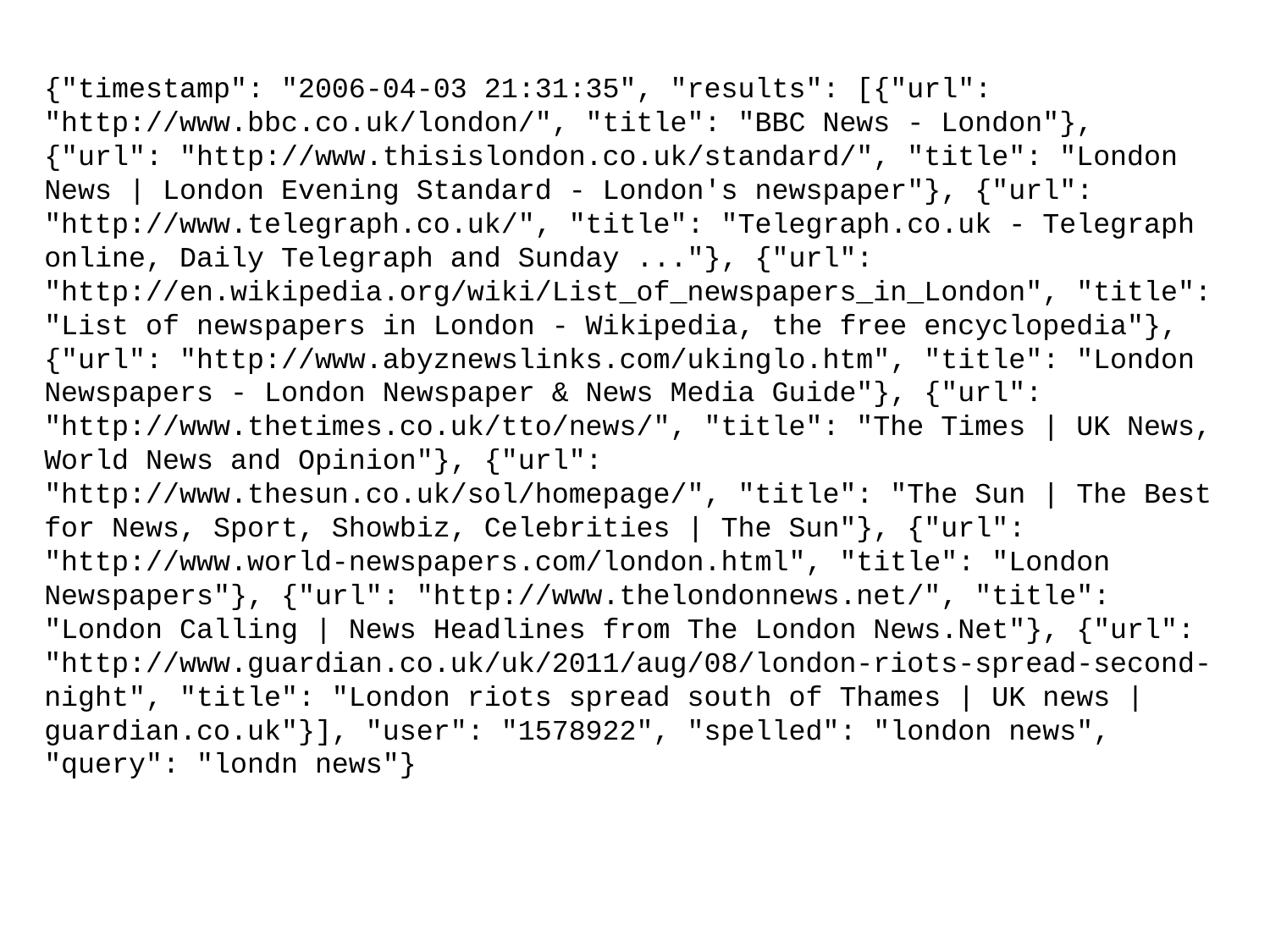

{"timestamp": "2006-04-03 21:31:35", "results": [{"url": "http://www.bbc.co.uk/london/", "title": "BBC News - London"}, {"url": "http://www.thisislondon.co.uk/standard/", "title": "London News | London Evening Standard - London's newspaper"}, {"url": "http://www.telegraph.co.uk/", "title": "Telegraph.co.uk - Telegraph online, Daily Telegraph and Sunday ..."}, {"url": "http://en.wikipedia.org/wiki/List_of_newspapers_in_London", "title": "List of newspapers in London - Wikipedia, the free encyclopedia"}, {"url": "http://www.abyznewslinks.com/ukinglo.htm", "title": "London Newspapers - London Newspaper & News Media Guide"}, {"url": "http://www.thetimes.co.uk/tto/news/", "title": "The Times | UK News, World News and Opinion"}, {"url": "http://www.thesun.co.uk/sol/homepage/", "title": "The Sun | The Best for News, Sport, Showbiz, Celebrities | The Sun"}, {"url": "http://www.world-newspapers.com/london.html", "title": "London Newspapers"}, {"url": "http://www.thelondonnews.net/", "title": "London Calling | News Headlines from The London News.Net"}, {"url": "http://www.guardian.co.uk/uk/2011/aug/08/london-riots-spread-second-night", "title": "London riots spread south of Thames | UK news | guardian.co.uk"}], "user": "1578922", "spelled": "london news", "query": "londn news"}